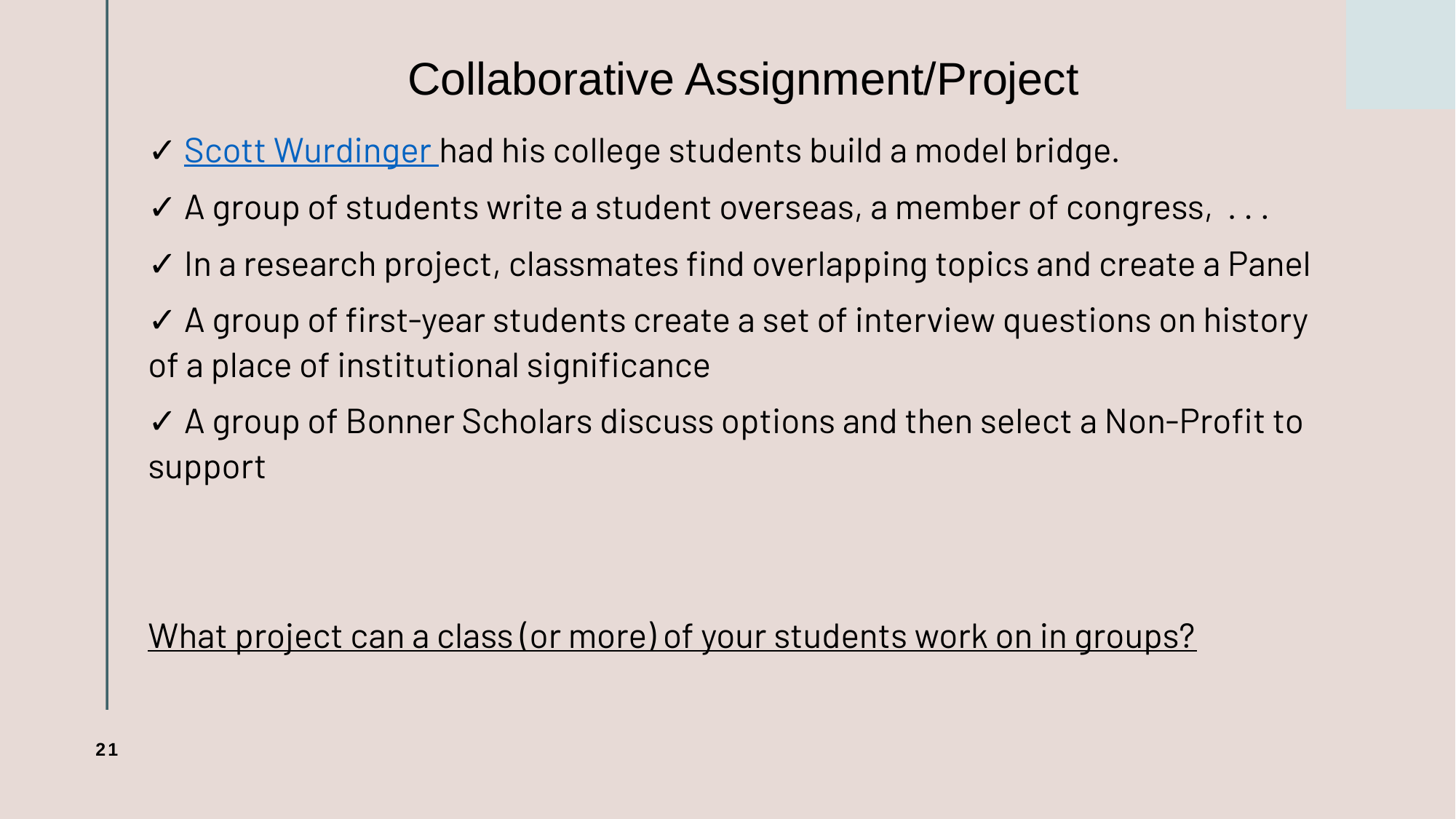

# Collaborative Assignment/Project
✓ Scott Wurdinger had his college students build a model bridge.
✓ A group of students write a student overseas, a member of congress,  . . .
✓ In a research project, classmates find overlapping topics and create a Panel
✓ A group of first-year students create a set of interview questions on history of a place of institutional significance
✓ A group of Bonner Scholars discuss options and then select a Non-Profit to support

What project can a class (or more) of your students work on in groups?

21